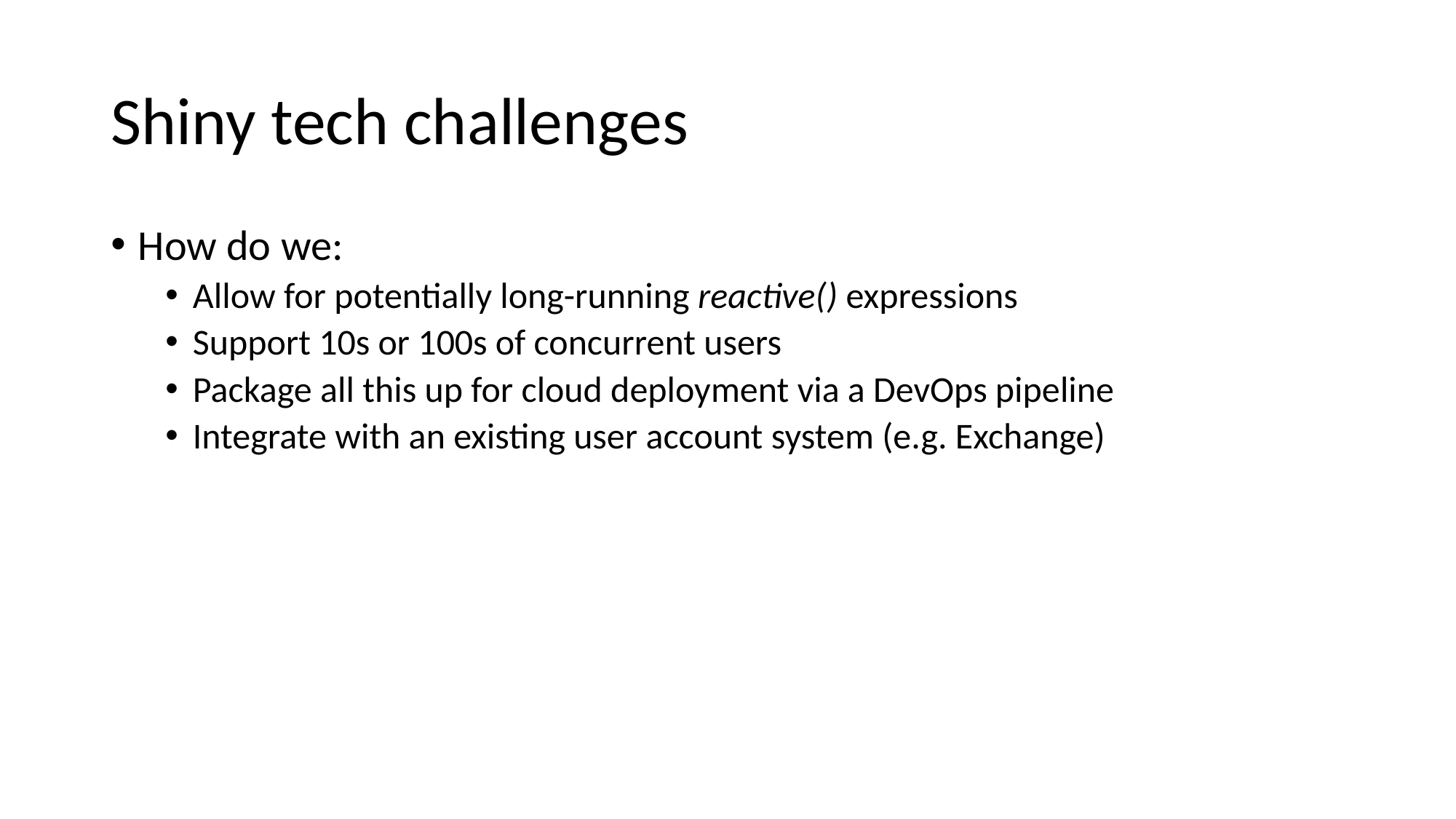

# Shiny tech challenges
How do we:
Allow for potentially long-running reactive() expressions
Support 10s or 100s of concurrent users
Package all this up for cloud deployment via a DevOps pipeline
Integrate with an existing user account system (e.g. Exchange)